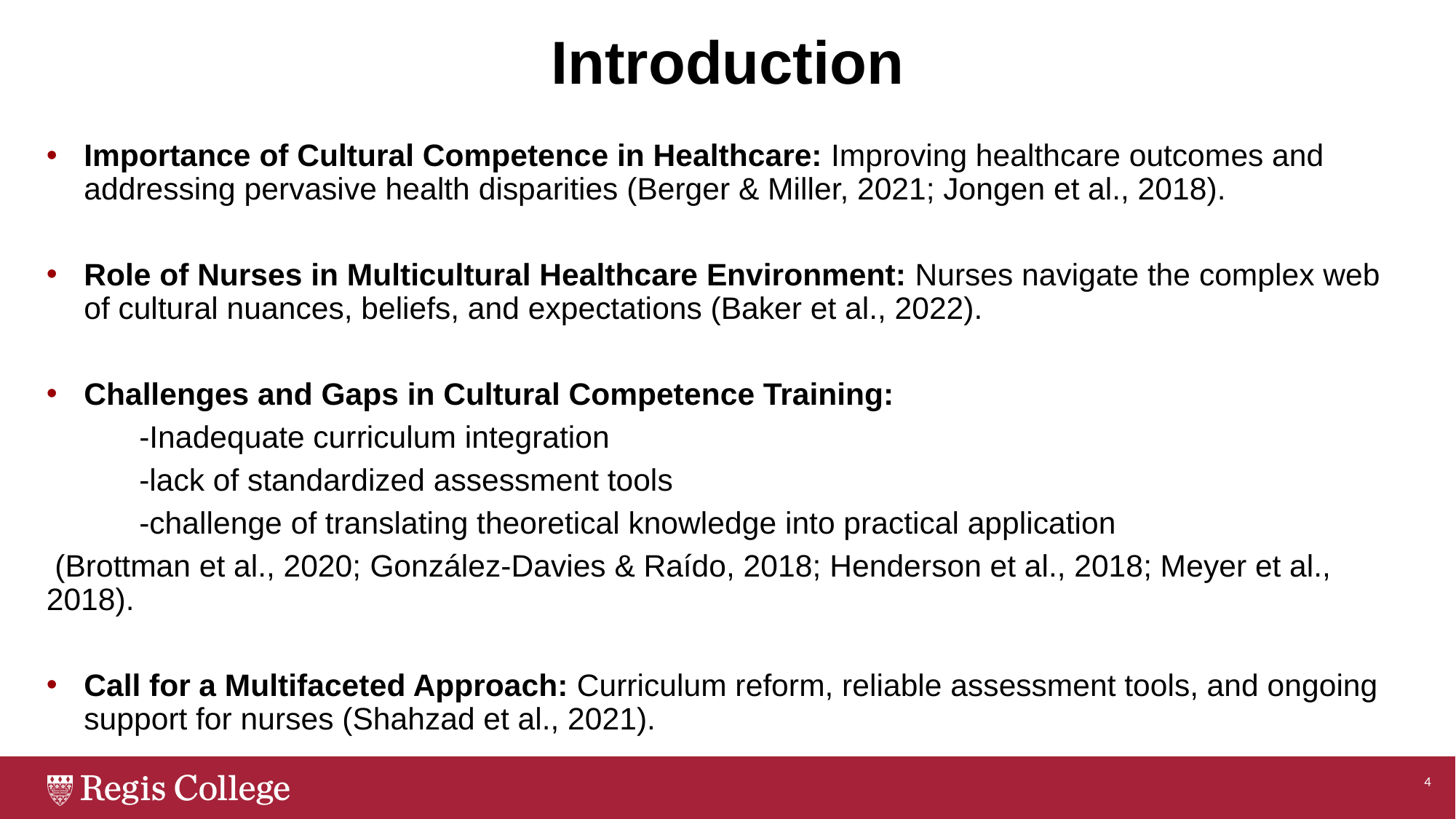

# Introduction
Importance of Cultural Competence in Healthcare: Improving healthcare outcomes and addressing pervasive health disparities (Berger & Miller, 2021; Jongen et al., 2018).

Role of Nurses in Multicultural Healthcare Environment: Nurses navigate the complex web of cultural nuances, beliefs, and expectations (Baker et al., 2022).

Challenges and Gaps in Cultural Competence Training:
	-Inadequate curriculum integration
	-lack of standardized assessment tools
	-challenge of translating theoretical knowledge into practical application
 (Brottman et al., 2020; González-Davies & Raído, 2018; Henderson et al., 2018; Meyer et al., 2018).

Call for a Multifaceted Approach: Curriculum reform, reliable assessment tools, and ongoing support for nurses (Shahzad et al., 2021).

4